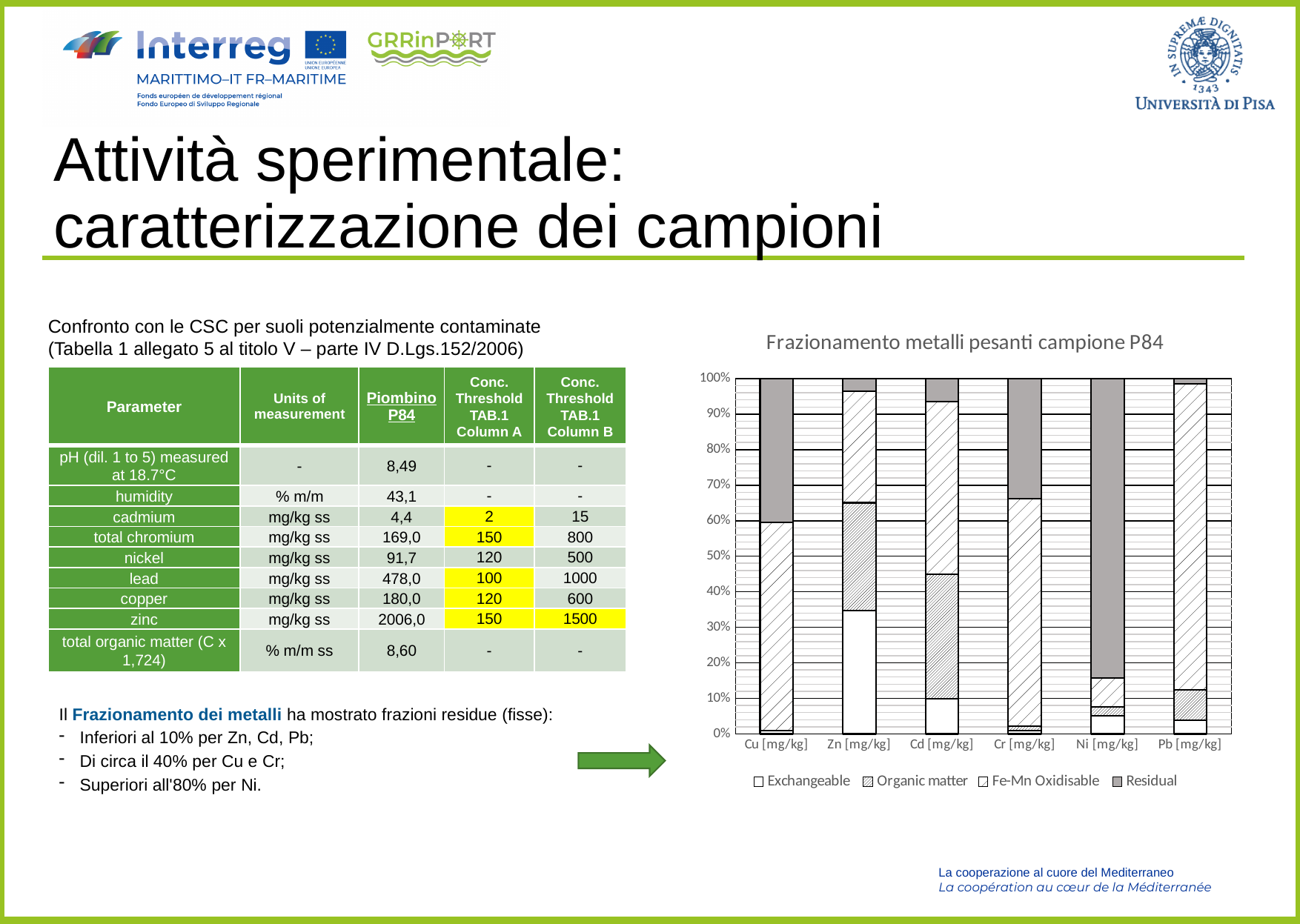

# Attività sperimentale: caratterizzazione dei campioni
Confronto con le CSC per suoli potenzialmente contaminate
(Tabella 1 allegato 5 al titolo V – parte IV D.Lgs.152/2006)

### Chart: Frazionamento metalli pesanti campione P84

| Category | Exchangeable  | Organic matter | Fe-Mn Oxidisable  | Residual |
|---|---|---|---|---|
| Cu [mg/kg] | 1.4908086107536473 | 0.242499147741678 | 105.324494247845 | 72.94219799365968 |
| Zn [mg/kg] | 739.3489805079257 | 645.2213604191866 | 665.8832082332857 | 77.54645083960213 |
| Cd [mg/kg] | 0.43517095459159244 | 1.537744103732505 | 2.1450800398818397 | 0.2820049017940631 |
| Cr [mg/kg] | 1.4139520450485545 | 2.2828412490145875 | 108.04029678069735 | 57.26290992523951 |
| Ni [mg/kg] | 4.699136866151403 | 2.292857154624944 | 7.461390056115849 | 77.24661592310781 |
| Pb [mg/kg] | 20.569354945031638 | 45.982750548659105 | 462.99859412534266 | 8.449300380966633 |
| Parameter | Units of measurement | Piombino P84 | Conc. Threshold TAB.1 Column A | Conc. Threshold TAB.1 Column B |
| --- | --- | --- | --- | --- |
| pH (dil. 1 to 5) measured at 18.7°C | - | 8,49 | - | - |
| humidity | % m/m | 43,1 | - | - |
| cadmium | mg/kg ss | 4,4 | 2 | 15 |
| total chromium | mg/kg ss | 169,0 | 150 | 800 |
| nickel | mg/kg ss | 91,7 | 120 | 500 |
| lead | mg/kg ss | 478,0 | 100 | 1000 |
| copper | mg/kg ss | 180,0 | 120 | 600 |
| zinc | mg/kg ss | 2006,0 | 150 | 1500 |
| total organic matter (C x 1,724) | % m/m ss | 8,60 | - | - |
Il Frazionamento dei metalli ha mostrato frazioni residue (fisse):
Inferiori al 10% per Zn, Cd, Pb;
Di circa il 40% per Cu e Cr;
Superiori all'80% per Ni.